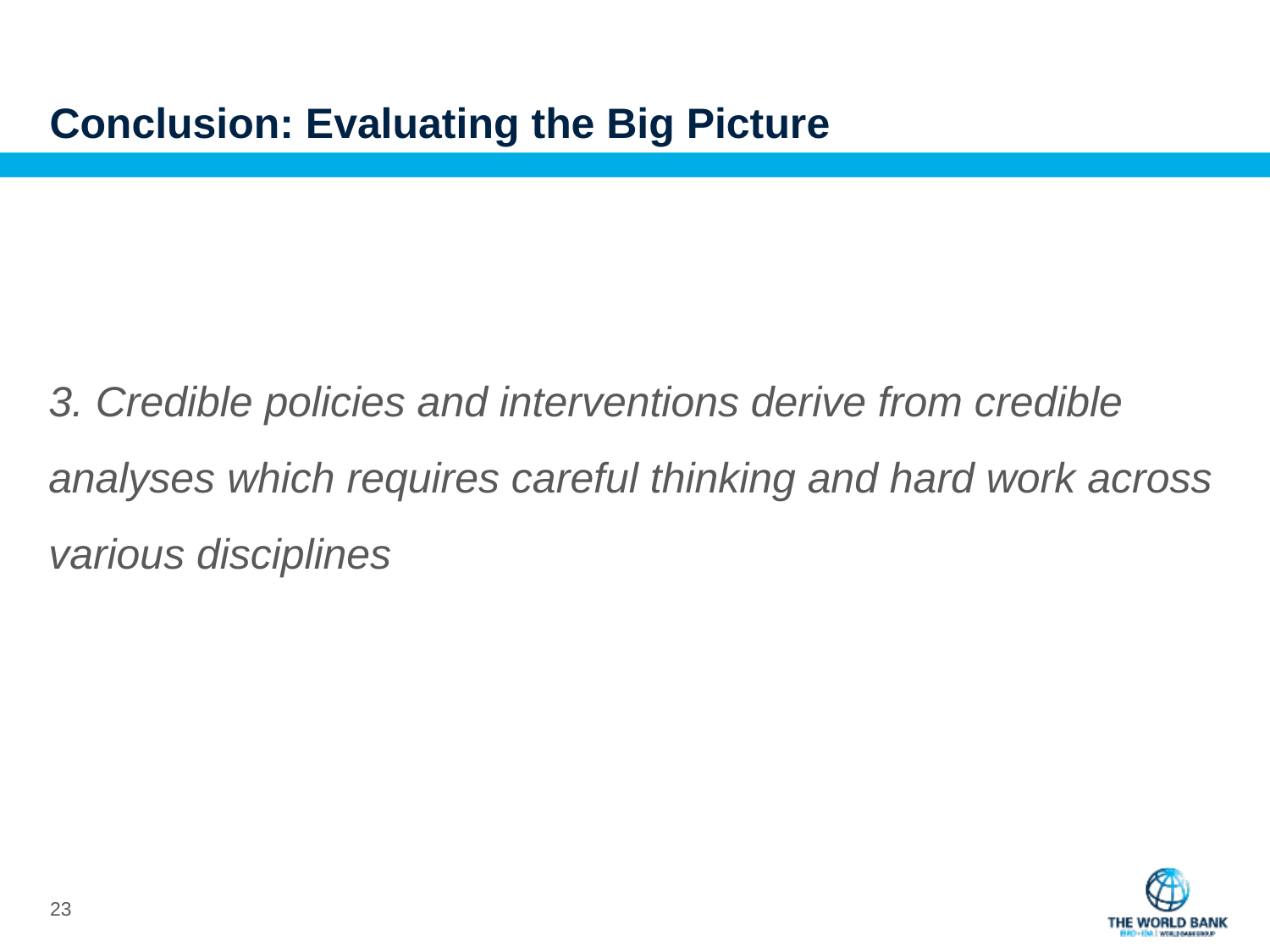

# Conclusion: Evaluating the Big Picture

3. Credible policies and interventions derive from credible analyses which requires careful thinking and hard work across various disciplines

23